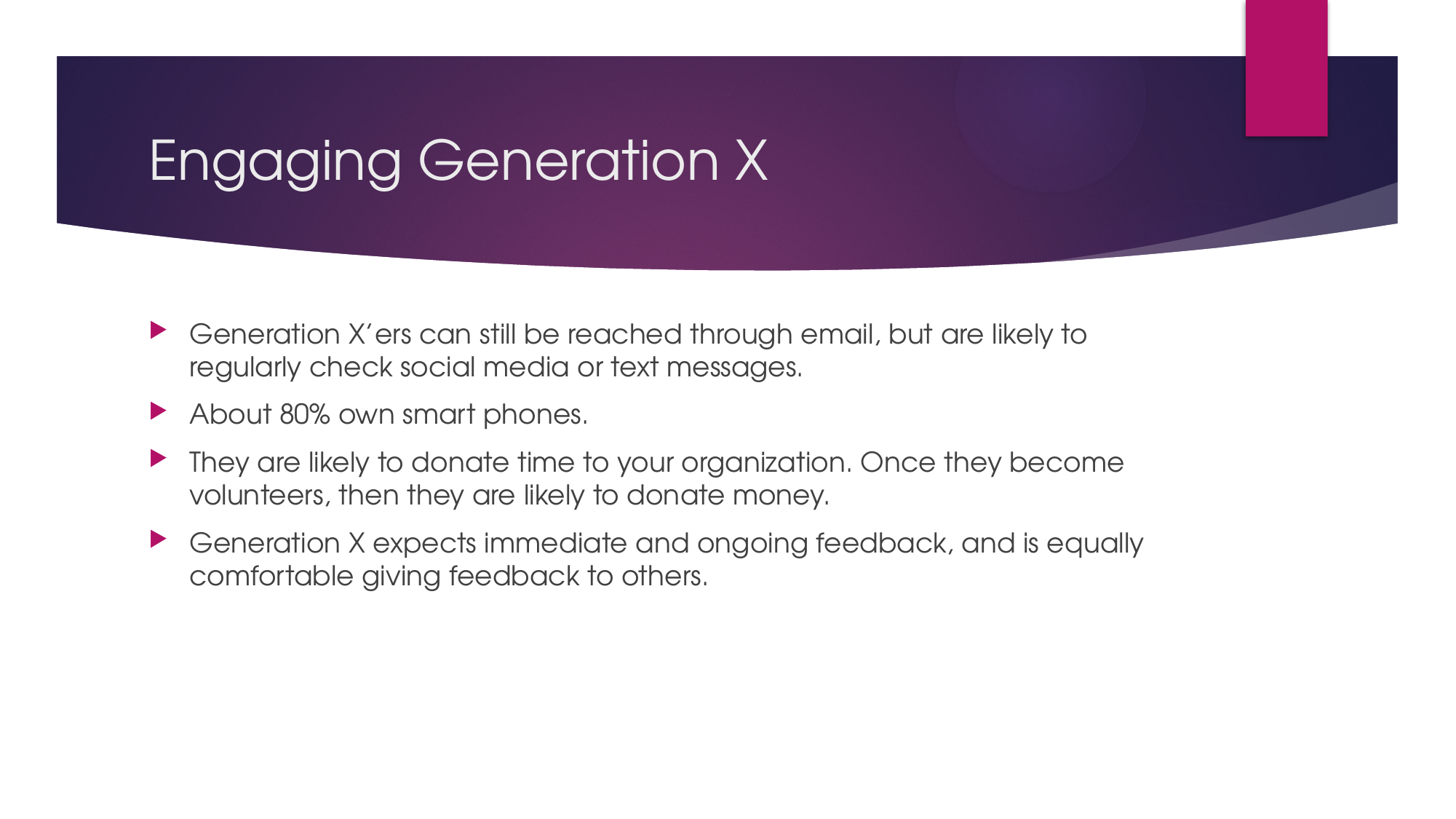

# Engaging Generation X
Generation X’ers can still be reached through email, but are likely to regularly check social media or text messages.
About 80% own smart phones.
They are likely to donate time to your organization. Once they become volunteers, then they are likely to donate money.
Generation X expects immediate and ongoing feedback, and is equally comfortable giving feedback to others.